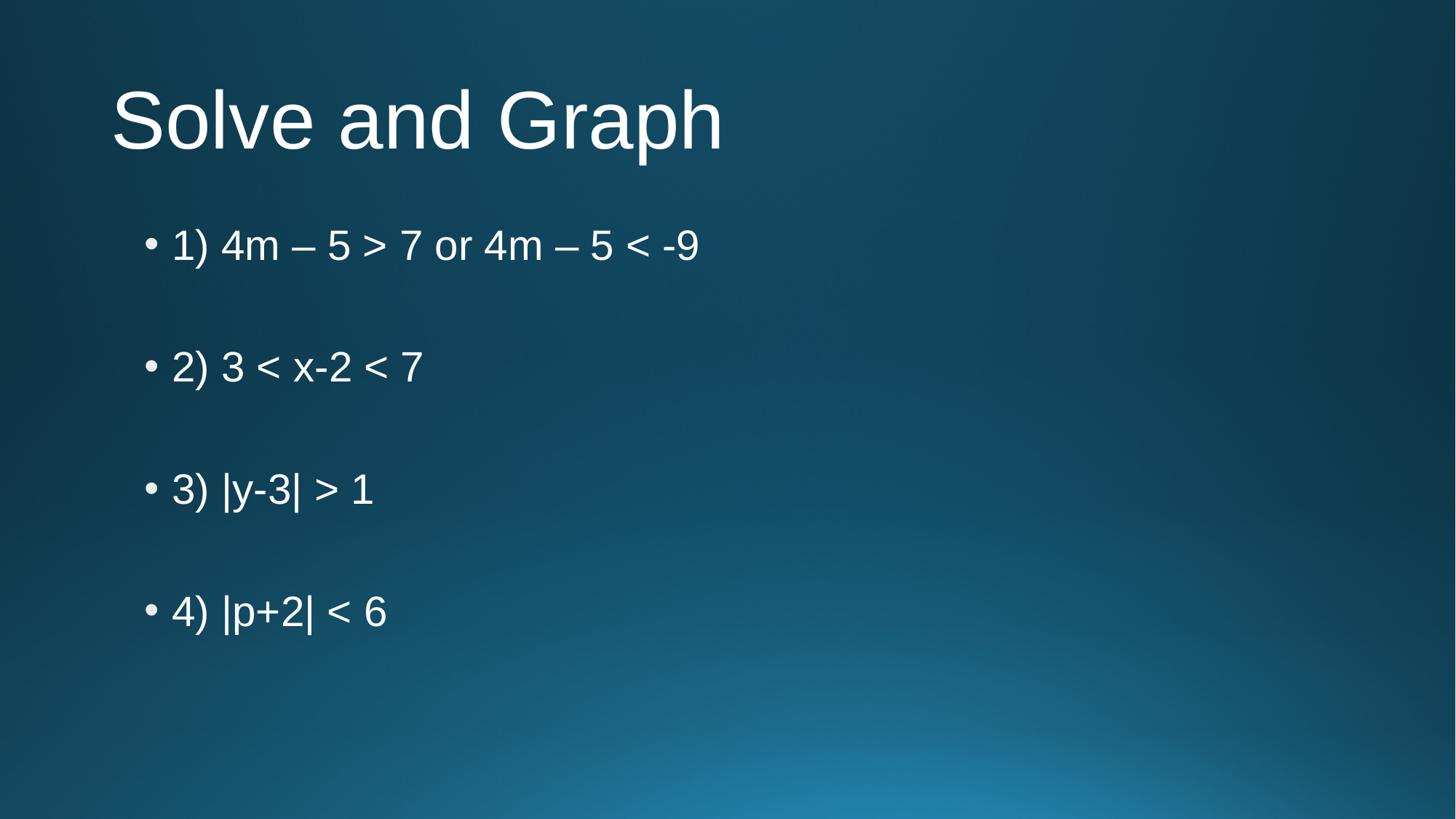

# Solve and Graph
1) 4m – 5 > 7 or 4m – 5 < -9

2) 3 < x-2 < 7

3) |y-3| > 1

4) |p+2| < 6